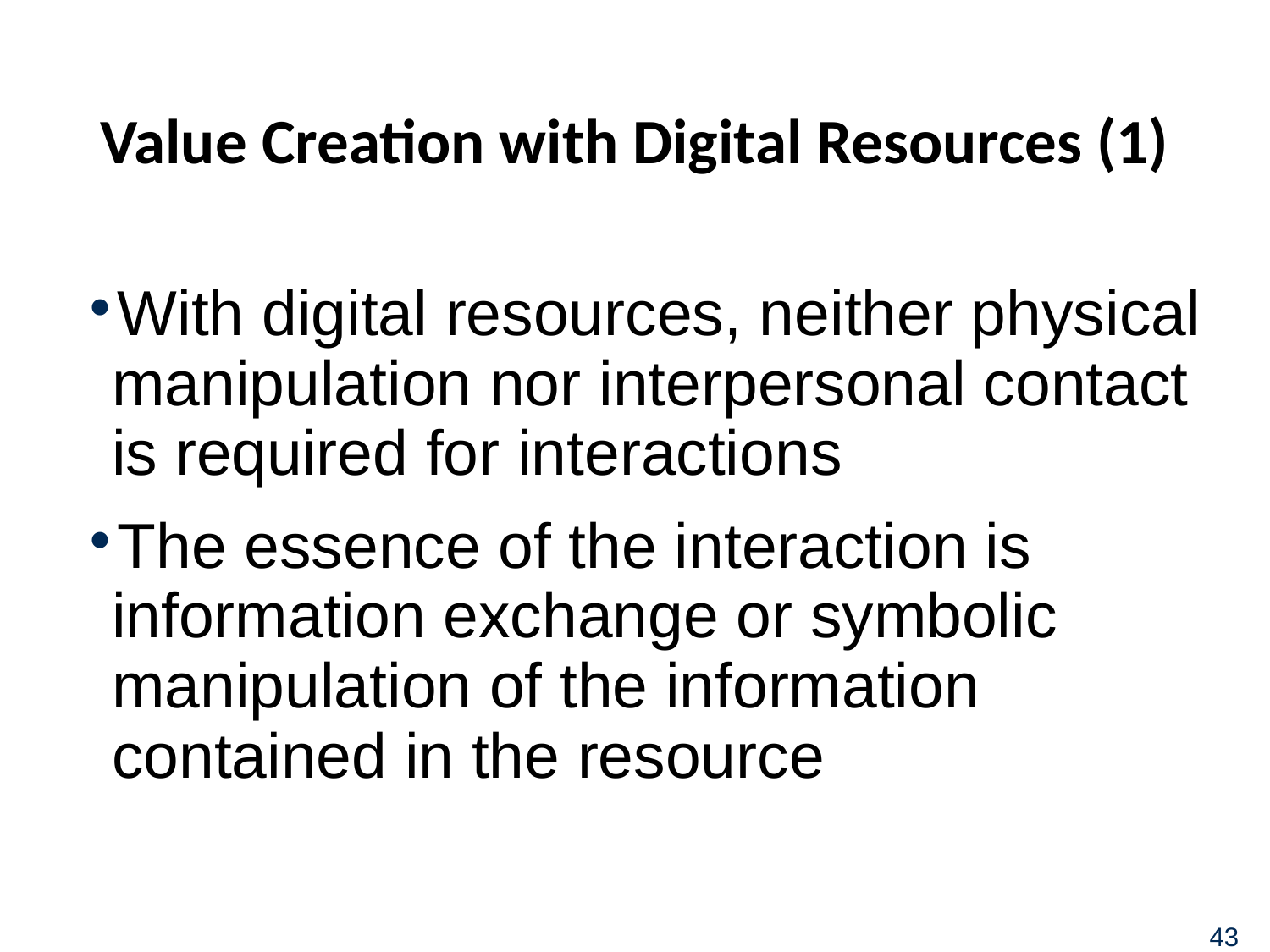

# Value Creation with Digital Resources (1)
With digital resources, neither physical manipulation nor interpersonal contact is required for interactions
The essence of the interaction is information exchange or symbolic manipulation of the information contained in the resource

43